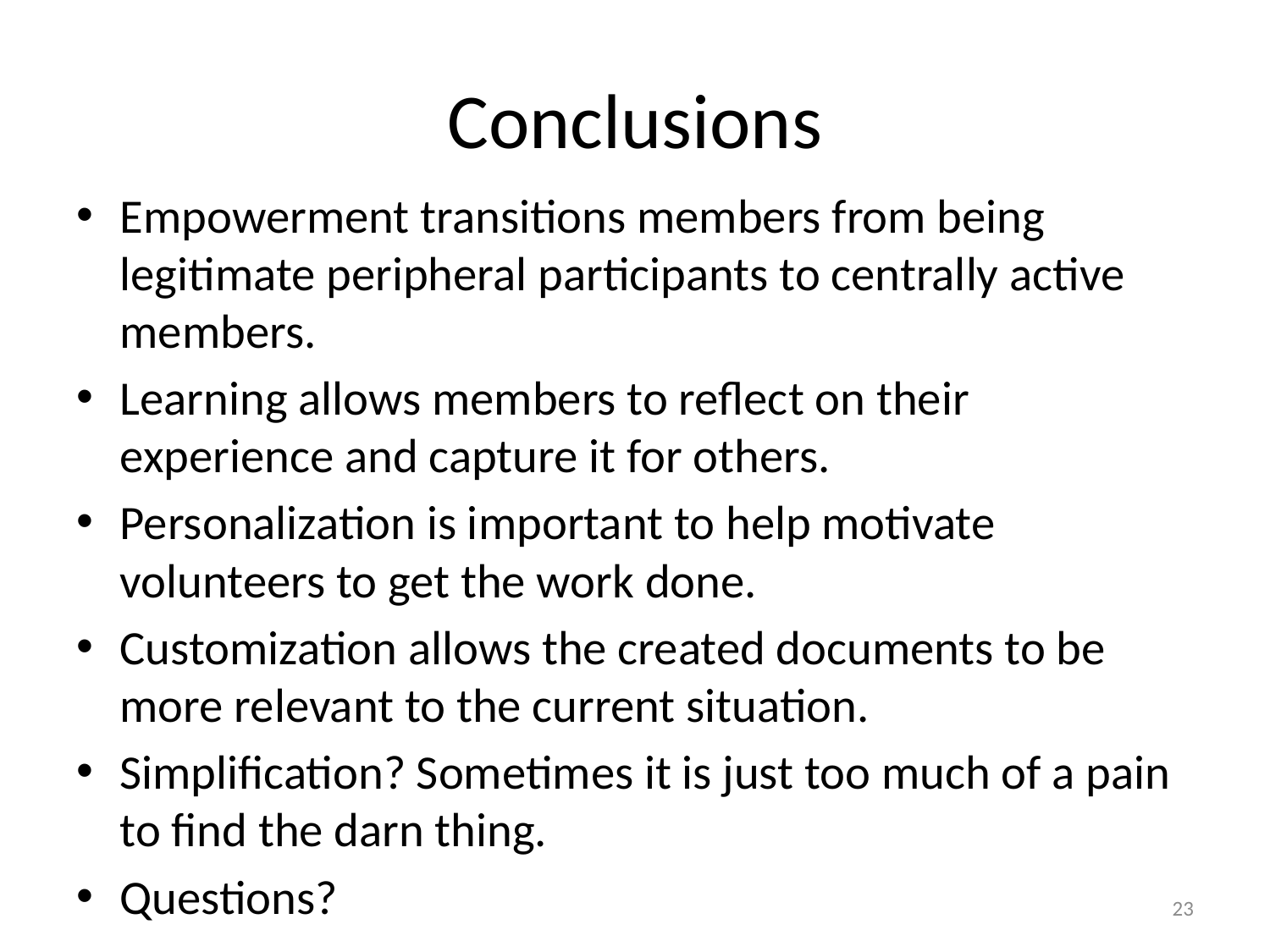

# Conclusions
Empowerment transitions members from being legitimate peripheral participants to centrally active members.
Learning allows members to reflect on their experience and capture it for others.
Personalization is important to help motivate volunteers to get the work done.
Customization allows the created documents to be more relevant to the current situation.
Simplification? Sometimes it is just too much of a pain to find the darn thing.
Questions?
23